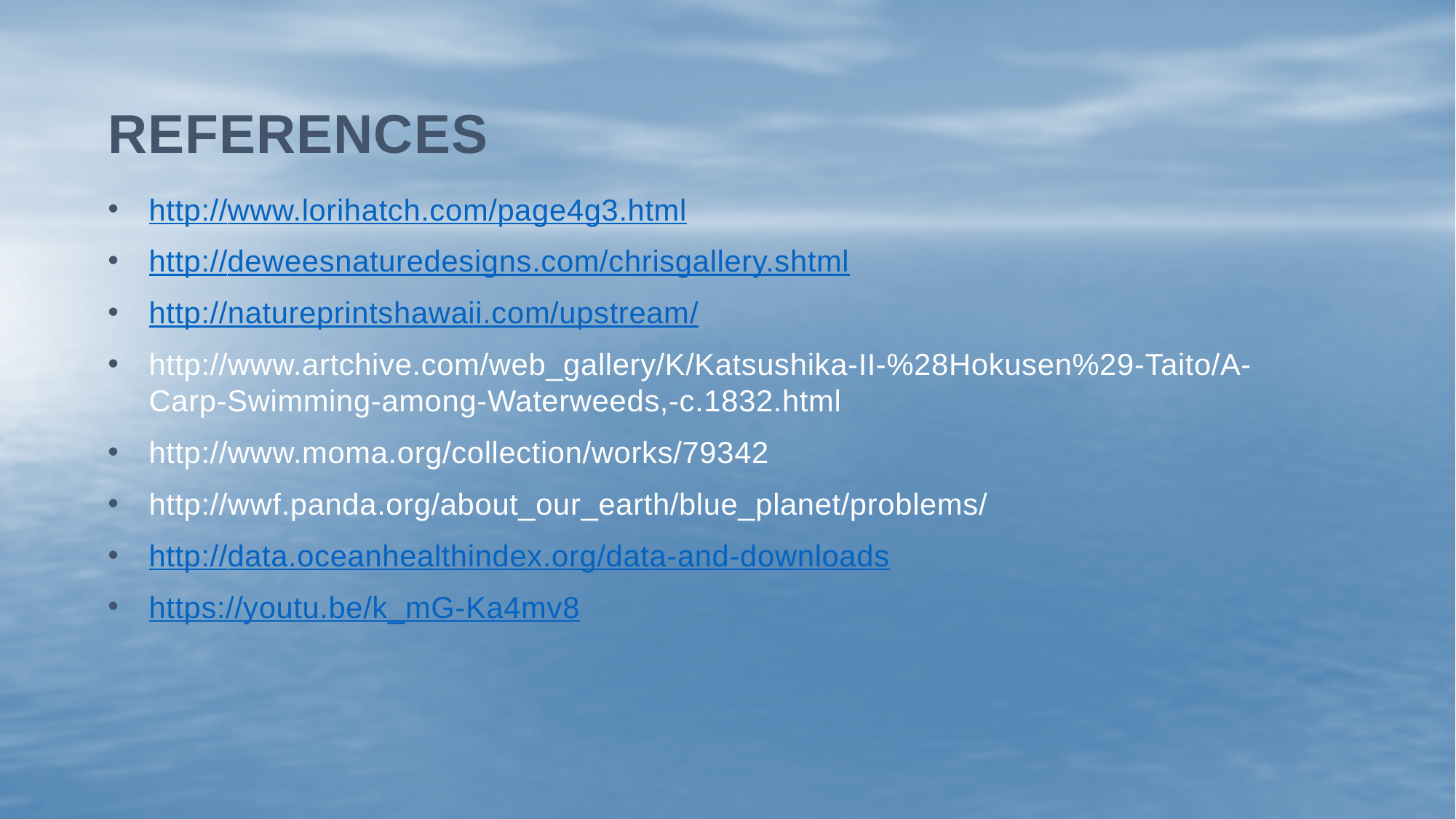

# References
http://www.lorihatch.com/page4g3.html
http://deweesnaturedesigns.com/chrisgallery.shtml
http://natureprintshawaii.com/upstream/
http://www.artchive.com/web_gallery/K/Katsushika-II-%28Hokusen%29-Taito/A-Carp-Swimming-among-Waterweeds,-c.1832.html
http://www.moma.org/collection/works/79342
http://wwf.panda.org/about_our_earth/blue_planet/problems/
http://data.oceanhealthindex.org/data-and-downloads
https://youtu.be/k_mG-Ka4mv8